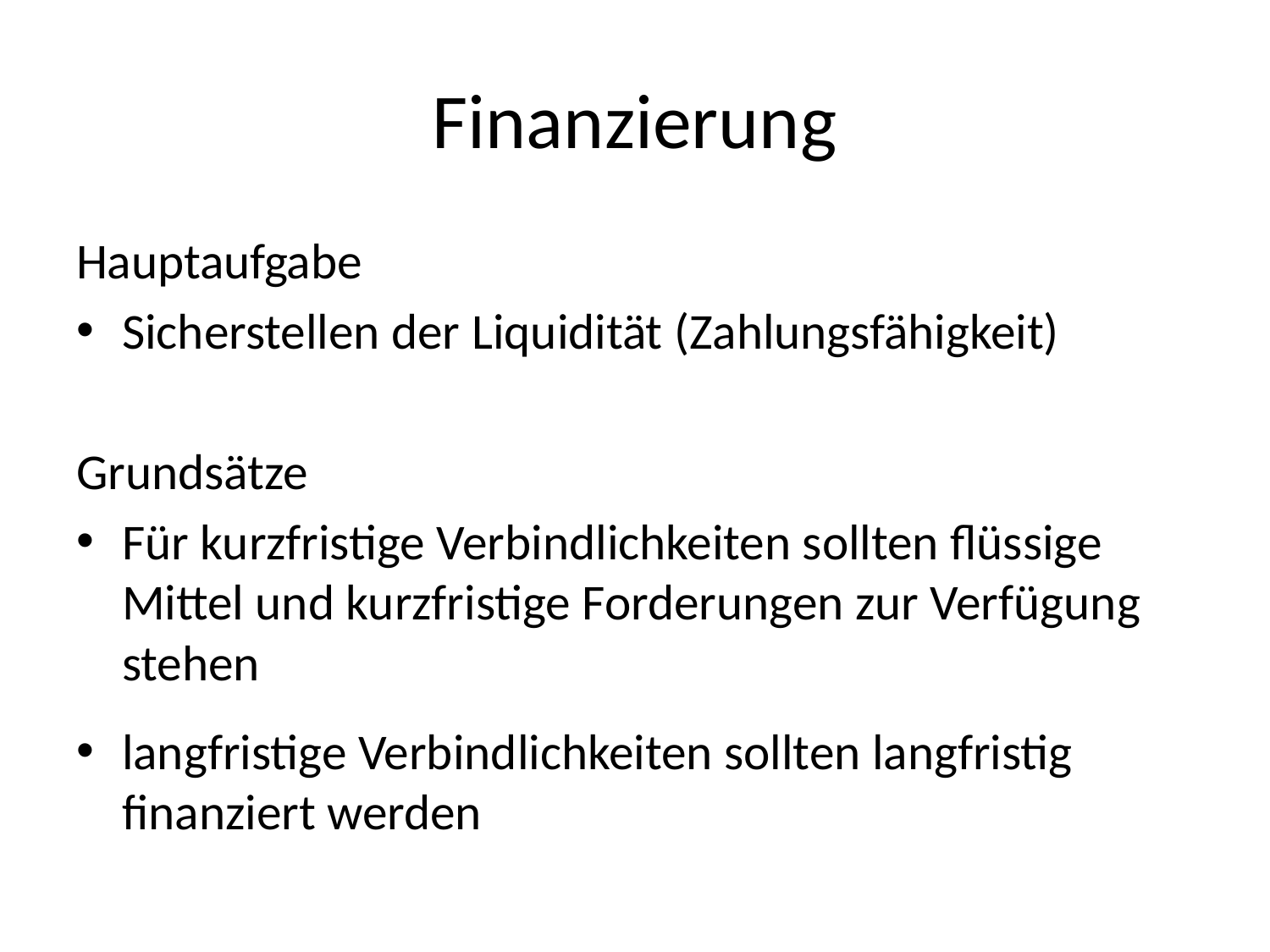

# Finanzierung
Hauptaufgabe
Sicherstellen der Liquidität (Zahlungsfähigkeit)

Grundsätze
Für kurzfristige Verbindlichkeiten sollten flüssige Mittel und kurzfristige Forderungen zur Verfügung stehen
langfristige Verbindlichkeiten sollten langfristig finanziert werden